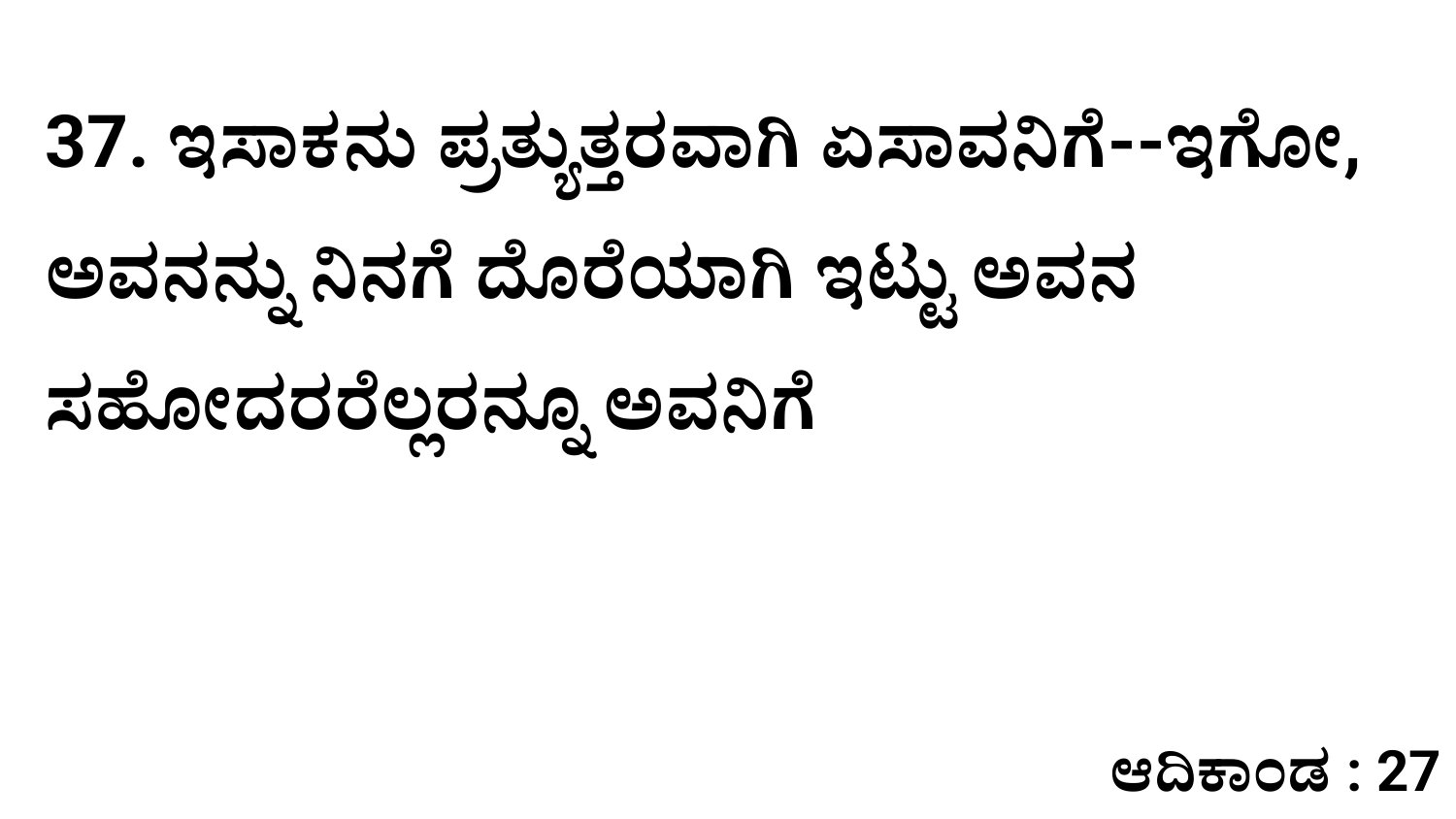

37. ಇಸಾಕನು ಪ್ರತ್ಯುತ್ತರವಾಗಿ ಏಸಾವನಿಗೆ--ಇಗೋ, ಅವನನ್ನು ನಿನಗೆ ದೊರೆಯಾಗಿ ಇಟ್ಟು ಅವನ ಸಹೋದರರೆಲ್ಲರನ್ನೂ ಅವನಿಗೆ
ಆದಿಕಾಂಡ : 27